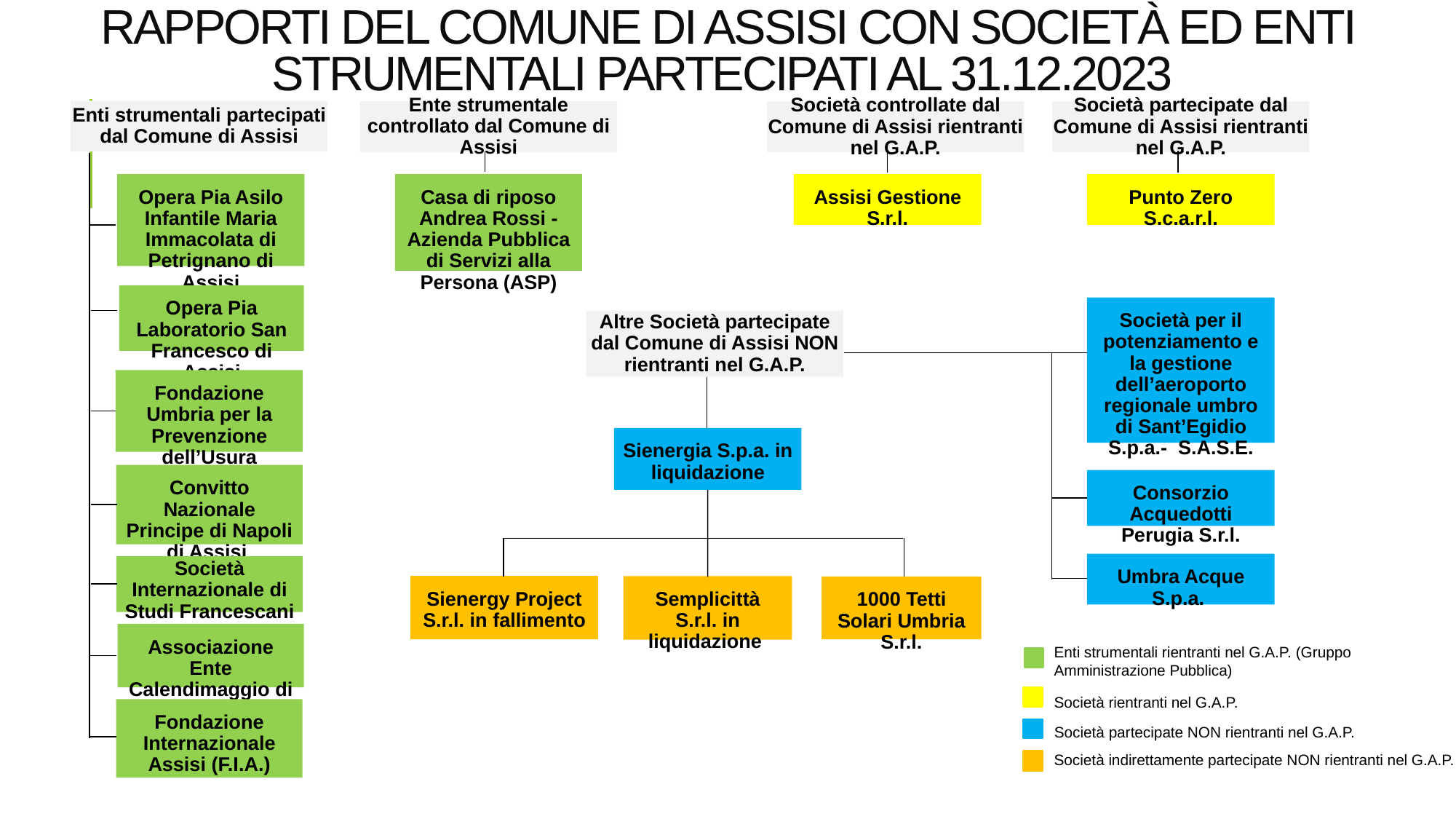

# Rapporti del comune di assisi con società ed enti strumentali partecipati al 31.12.2023
Enti strumentali partecipati dal Comune di Assisi
Ente strumentale controllato dal Comune di Assisi
Società controllate dal Comune di Assisi rientranti nel G.A.P.
Società partecipate dal Comune di Assisi rientranti nel G.A.P.
Opera Pia Asilo Infantile Maria Immacolata di Petrignano di Assisi
Casa di riposo Andrea Rossi - Azienda Pubblica di Servizi alla Persona (ASP)
Assisi Gestione S.r.l.
Punto Zero S.c.a.r.l.
Opera Pia Laboratorio San Francesco di Assisi
Società per il potenziamento e la gestione dell’aeroporto regionale umbro di Sant’Egidio S.p.a.-  S.A.S.E.
Altre Società partecipate dal Comune di Assisi NON rientranti nel G.A.P.
Fondazione Umbria per la Prevenzione dell’Usura
Sienergia S.p.a. in liquidazione
Convitto Nazionale Principe di Napoli di Assisi
Consorzio Acquedotti Perugia S.r.l.
Umbra Acque S.p.a.
Società Internazionale di Studi Francescani
Sienergy Project S.r.l. in fallimento
Semplicittà S.r.l. in liquidazione

1000 Tetti Solari Umbria S.r.l.

Associazione Ente Calendimaggio di Assisi
Enti strumentali rientranti nel G.A.P. (Gruppo Amministrazione Pubblica)

Società rientranti nel G.A.P.
Fondazione Internazionale Assisi (F.I.A.)
Società partecipate NON rientranti nel G.A.P.

Società indirettamente partecipate NON rientranti nel G.A.P.